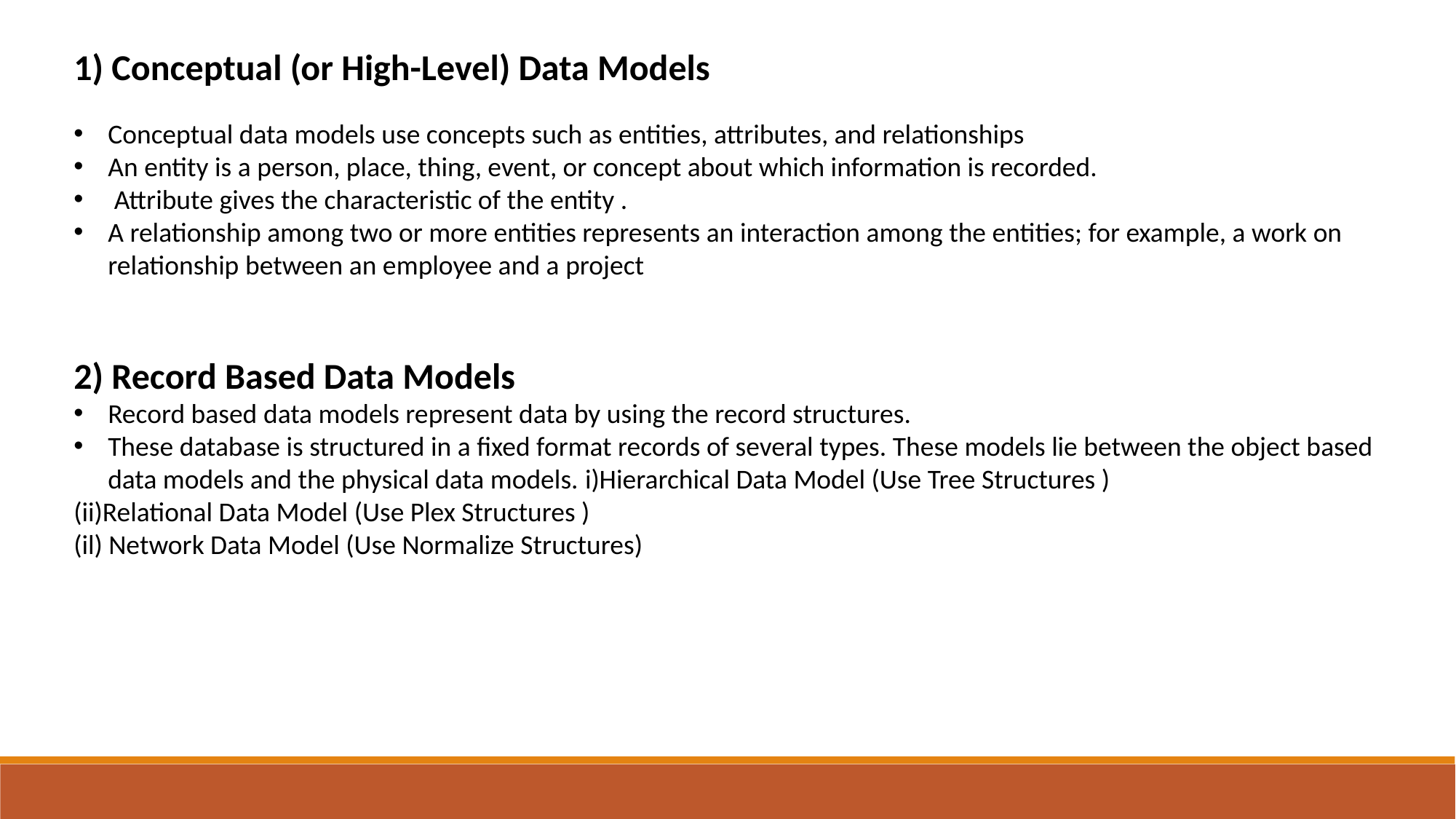

1) Conceptual (or High-Level) Data Models

Conceptual data models use concepts such as entities, attributes, and relationships
An entity is a person, place, thing, event, or concept about which information is recorded.
 Attribute gives the characteristic of the entity .
A relationship among two or more entities represents an interaction among the entities; for example, a work on relationship between an employee and a project
2) Record Based Data Models
Record based data models represent data by using the record structures.
These database is structured in a fixed format records of several types. These models lie between the object based data models and the physical data models. i)Hierarchical Data Model (Use Tree Structures )
(ii)Relational Data Model (Use Plex Structures )
(il) Network Data Model (Use Normalize Structures)